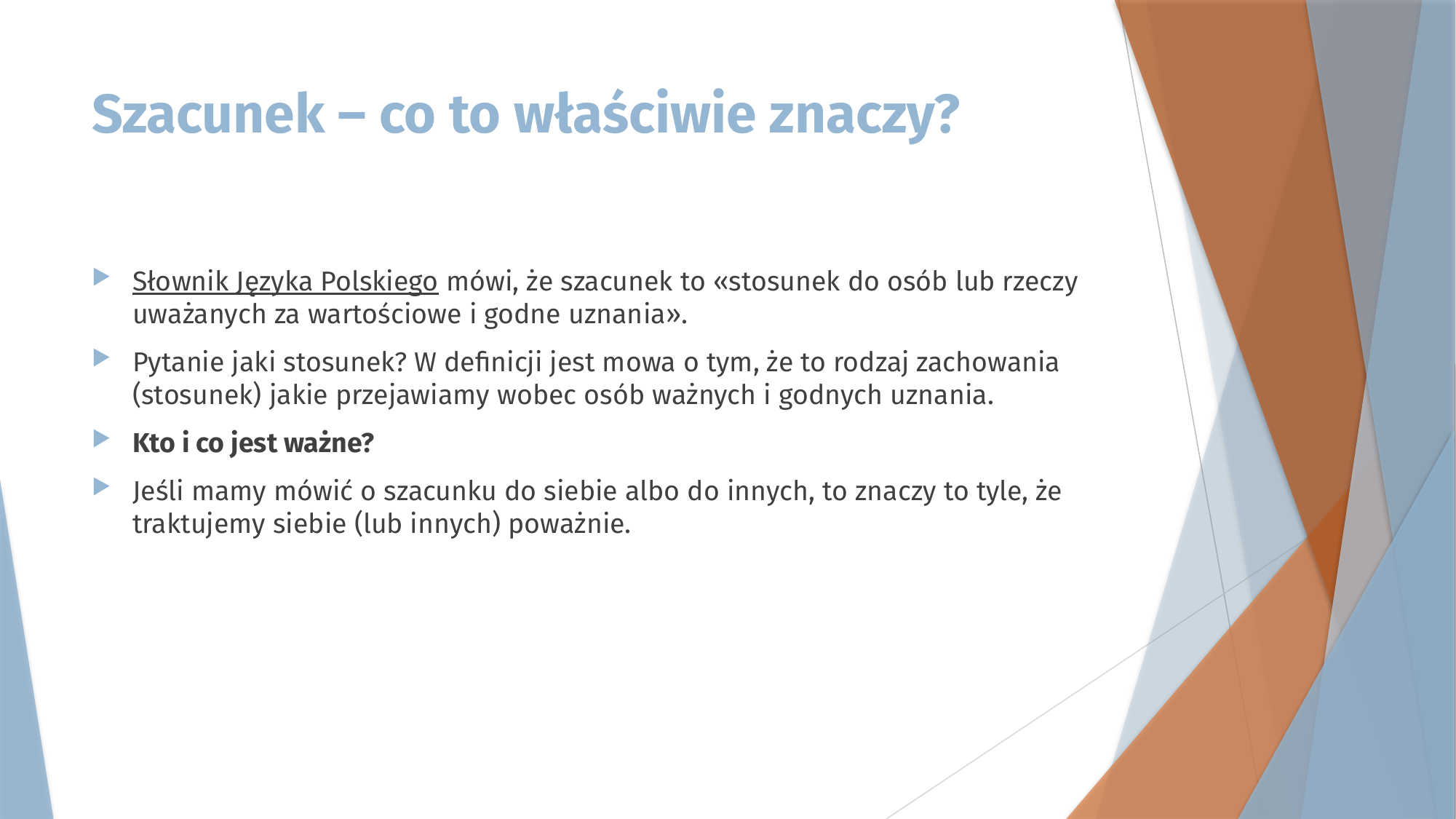

# Szacunek – co to właściwie znaczy?
Słownik Języka Polskiego mówi, że szacunek to «stosunek do osób lub rzeczy uważanych za wartościowe i godne uznania».
Pytanie jaki stosunek? W definicji jest mowa o tym, że to rodzaj zachowania (stosunek) jakie przejawiamy wobec osób ważnych i godnych uznania.
Kto i co jest ważne?
Jeśli mamy mówić o szacunku do siebie albo do innych, to znaczy to tyle, że traktujemy siebie (lub innych) poważnie.